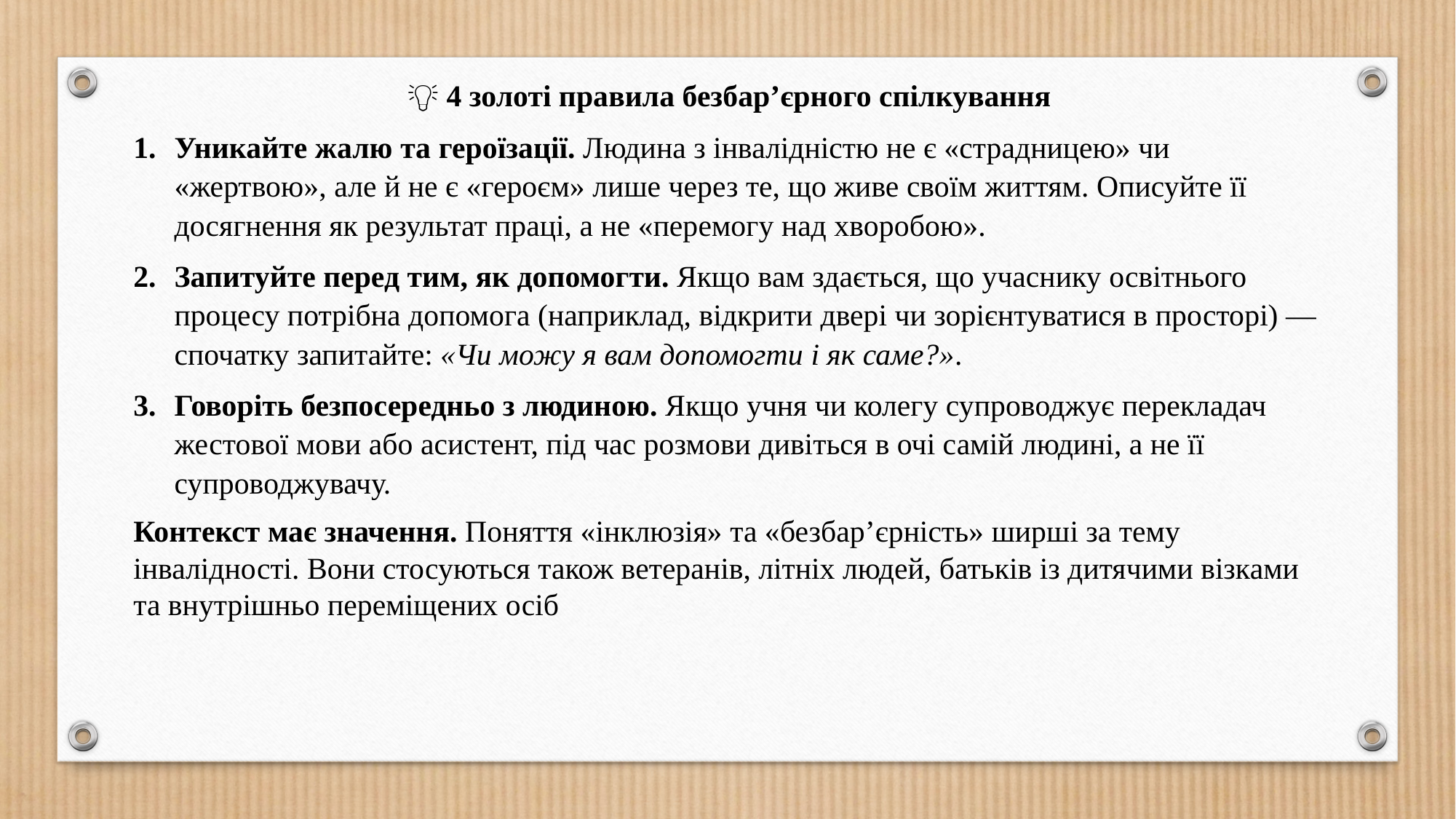

💡 4 золоті правила безбар’єрного спілкування
Уникайте жалю та героїзації. Людина з інвалідністю не є «страдницею» чи «жертвою», але й не є «героєм» лише через те, що живе своїм життям. Описуйте її досягнення як результат праці, а не «перемогу над хворобою».
Запитуйте перед тим, як допомогти. Якщо вам здається, що учаснику освітнього процесу потрібна допомога (наприклад, відкрити двері чи зорієнтуватися в просторі) — спочатку запитайте: «Чи можу я вам допомогти і як саме?».
Говоріть безпосередньо з людиною. Якщо учня чи колегу супроводжує перекладач жестової мови або асистент, під час розмови дивіться в очі самій людині, а не її супроводжувачу.
Контекст має значення. Поняття «інклюзія» та «безбар’єрність» ширші за тему інвалідності. Вони стосуються також ветеранів, літніх людей, батьків із дитячими візками та внутрішньо переміщених осіб